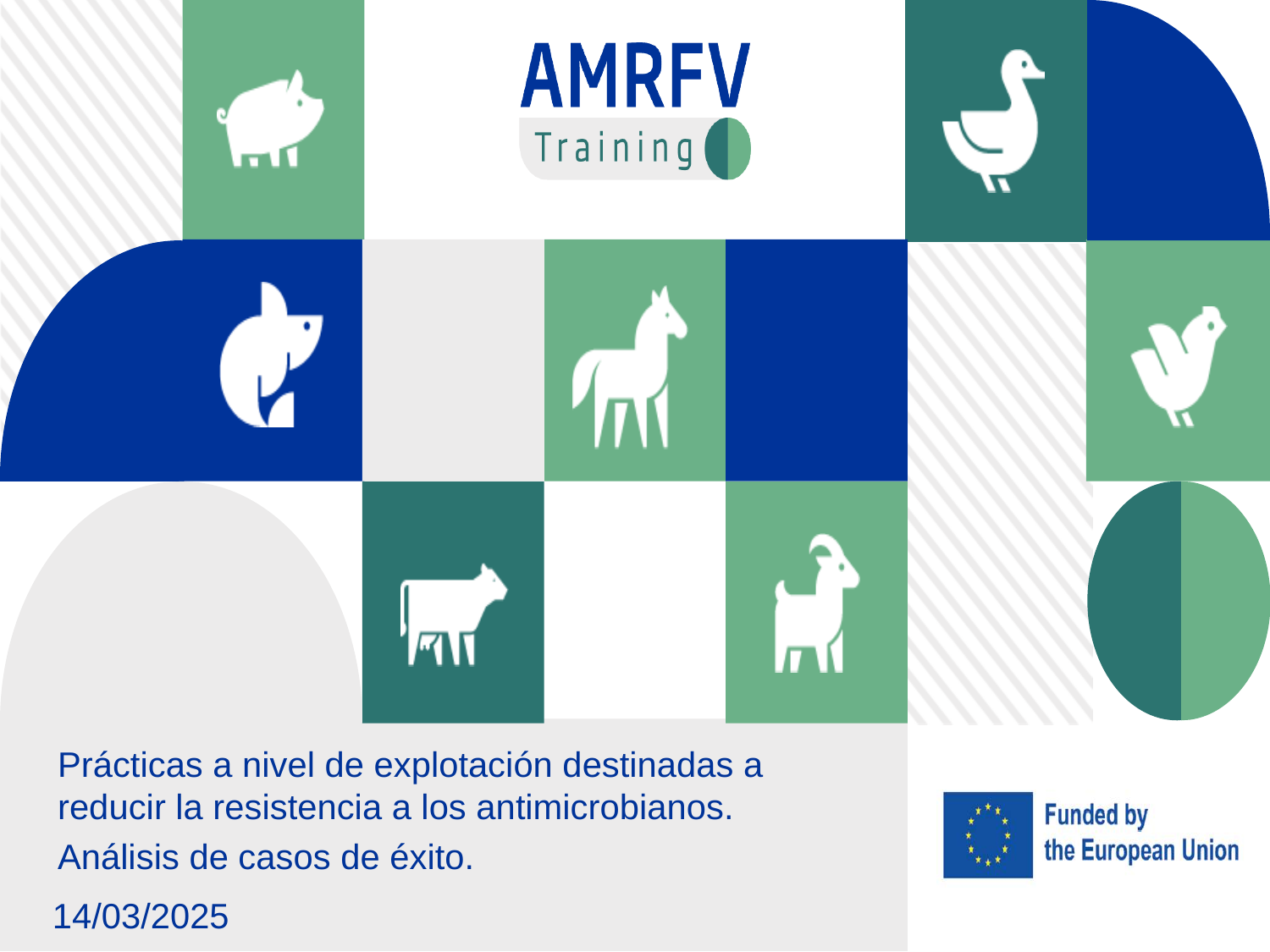

Prácticas a nivel de explotación destinadas a reducir la resistencia a los antimicrobianos.
Análisis de casos de éxito.
14/03/2025